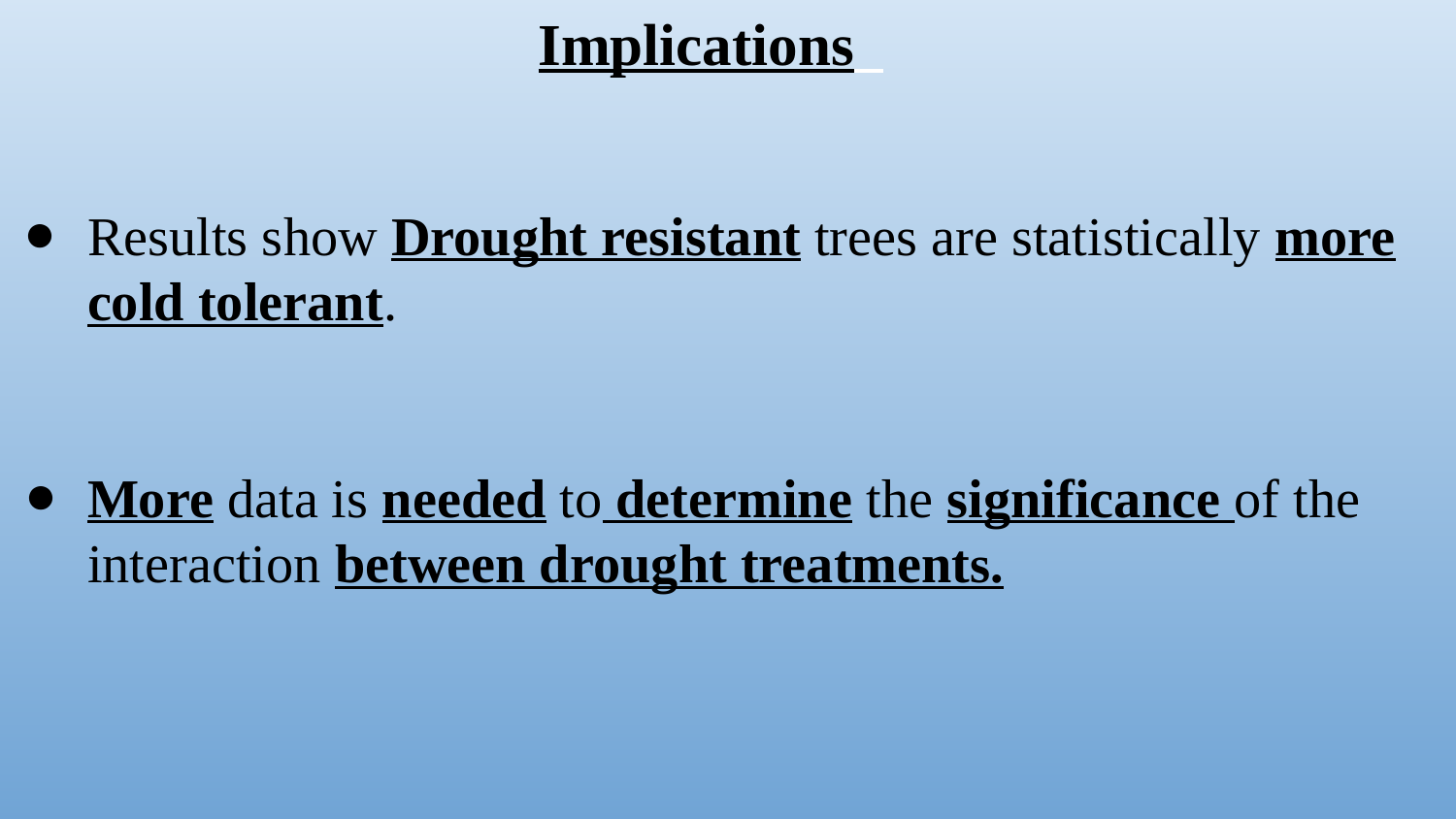

# Implications

Results show Drought resistant trees are statistically more cold tolerant.

More data is needed to determine the significance of the interaction between drought treatments.